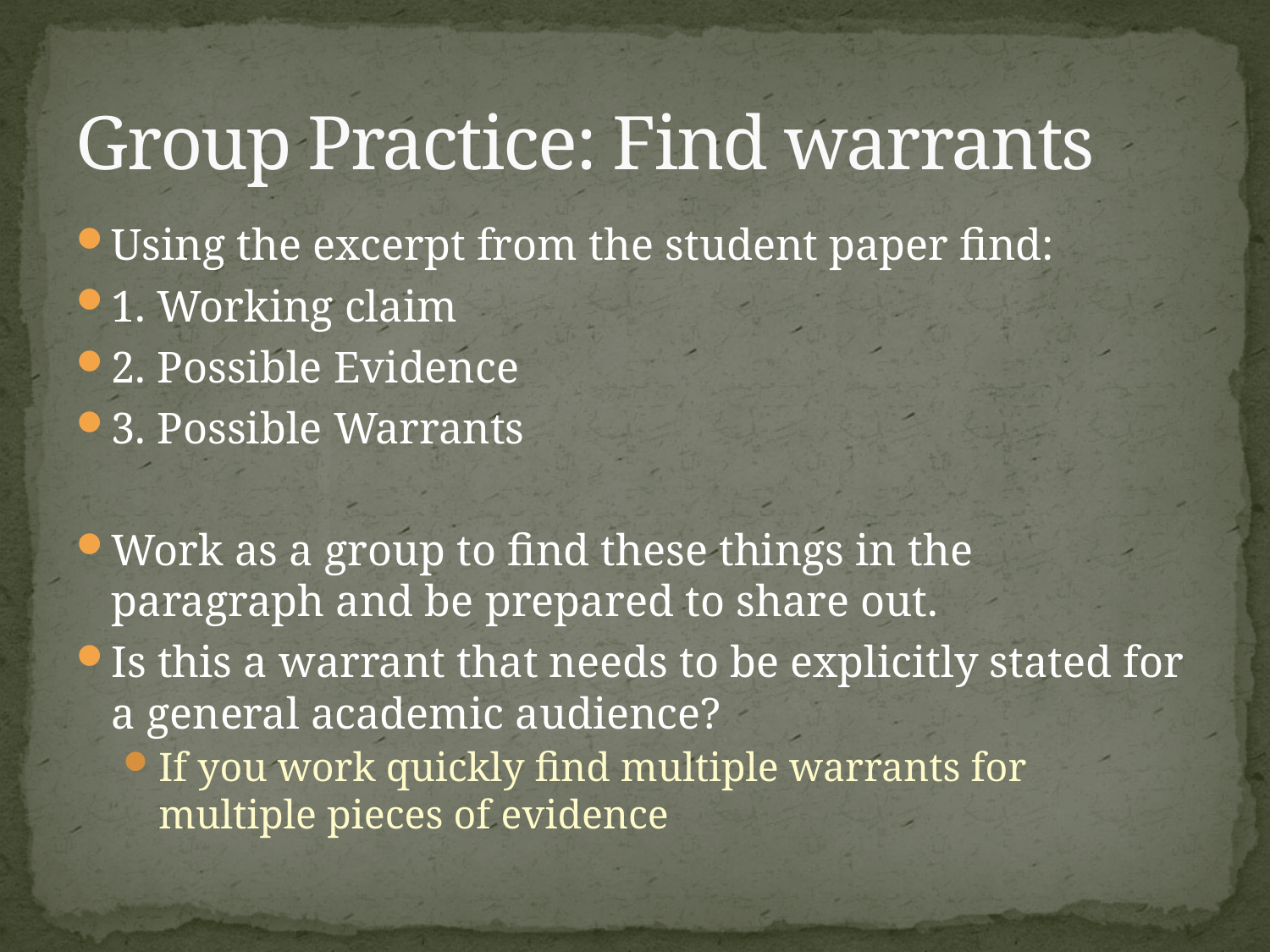

# Group Practice: Find warrants
Using the excerpt from the student paper find:
1. Working claim
2. Possible Evidence
3. Possible Warrants

Work as a group to find these things in the paragraph and be prepared to share out.
Is this a warrant that needs to be explicitly stated for a general academic audience?
If you work quickly find multiple warrants for multiple pieces of evidence